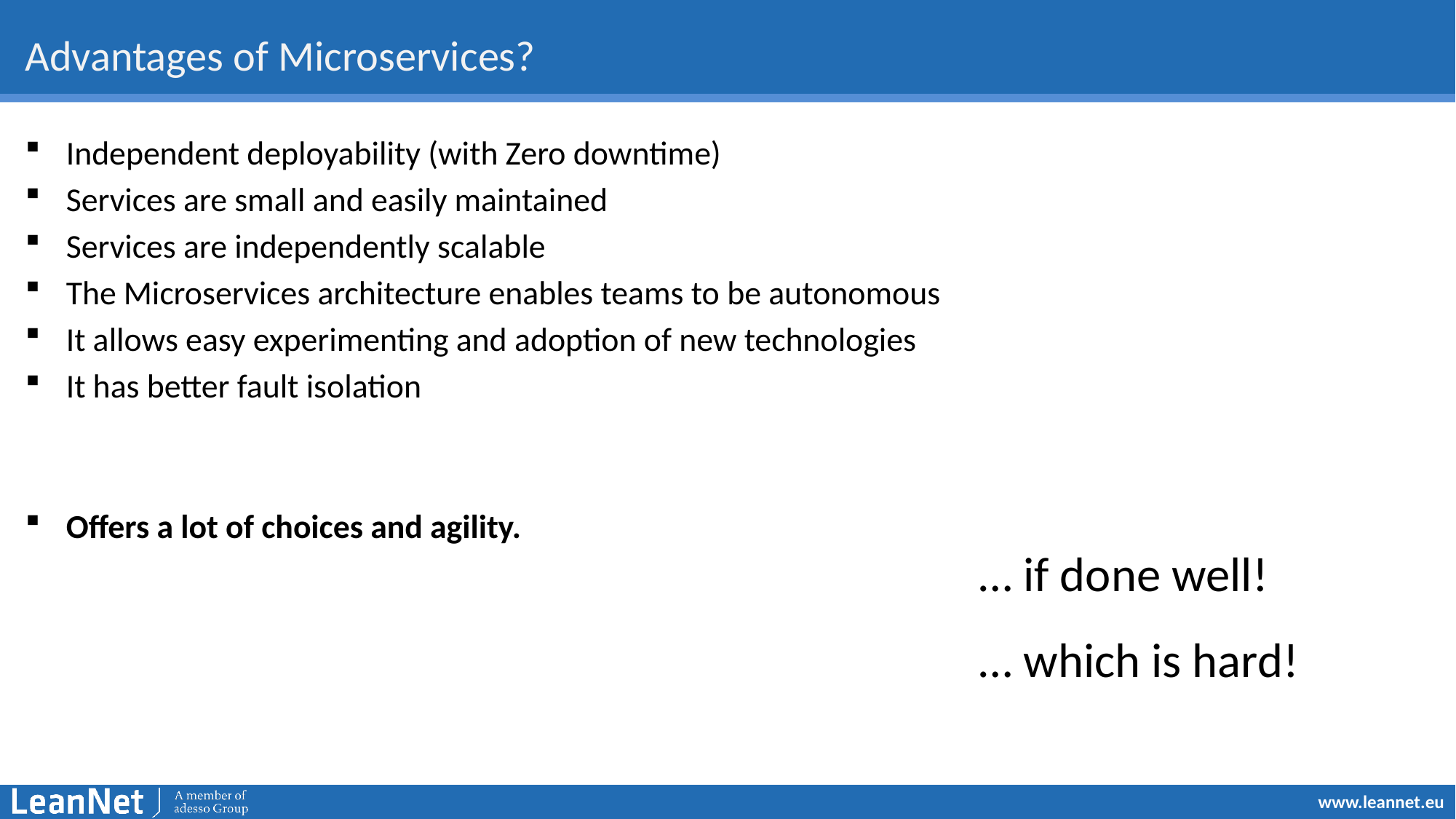

# Advantages of Microservices?
Independent deployability (with Zero downtime)
Services are small and easily maintained
Services are independently scalable
The Microservices architecture enables teams to be autonomous
It allows easy experimenting and adoption of new technologies
It has better fault isolation

Offers a lot of choices and agility.

… if done well!
… which is hard!